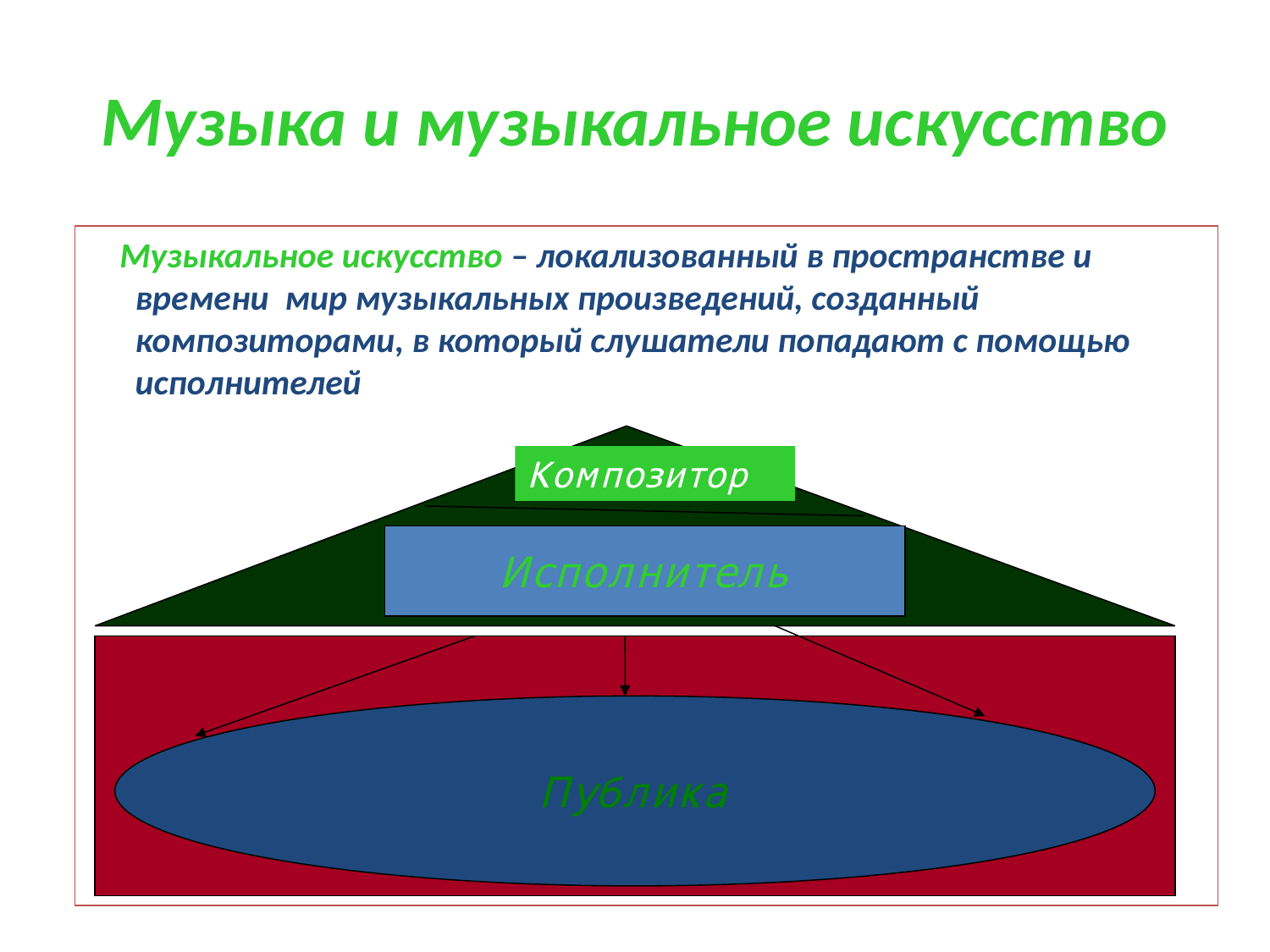

Музыка и музыкальное искусство
    Музыкальное искусство – локализованный в пространстве и времени  мир музыкальных произведений, созданный композиторами, в который слушатели попадают с помощью исполнителей

Композитор

Исполнитель
                Исполнитель

Публика